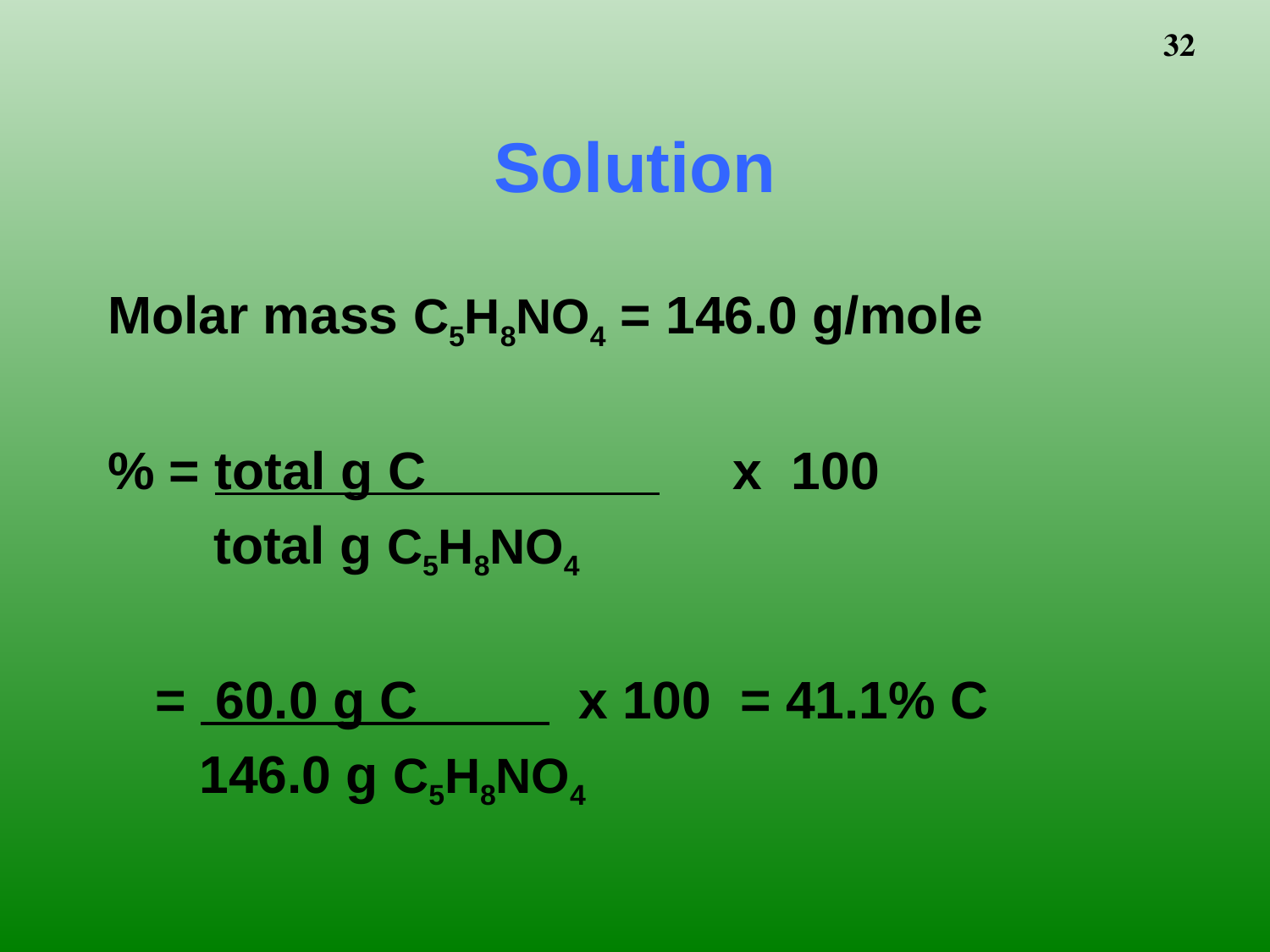

# Solution
Molar mass C5H8NO4 = 146.0 g/mole

% = total g C                     x  100
	    total g C5H8NO4

	=  60.0 g C           x 100  = 41.1% C
 	   146.0 g C5H8NO4